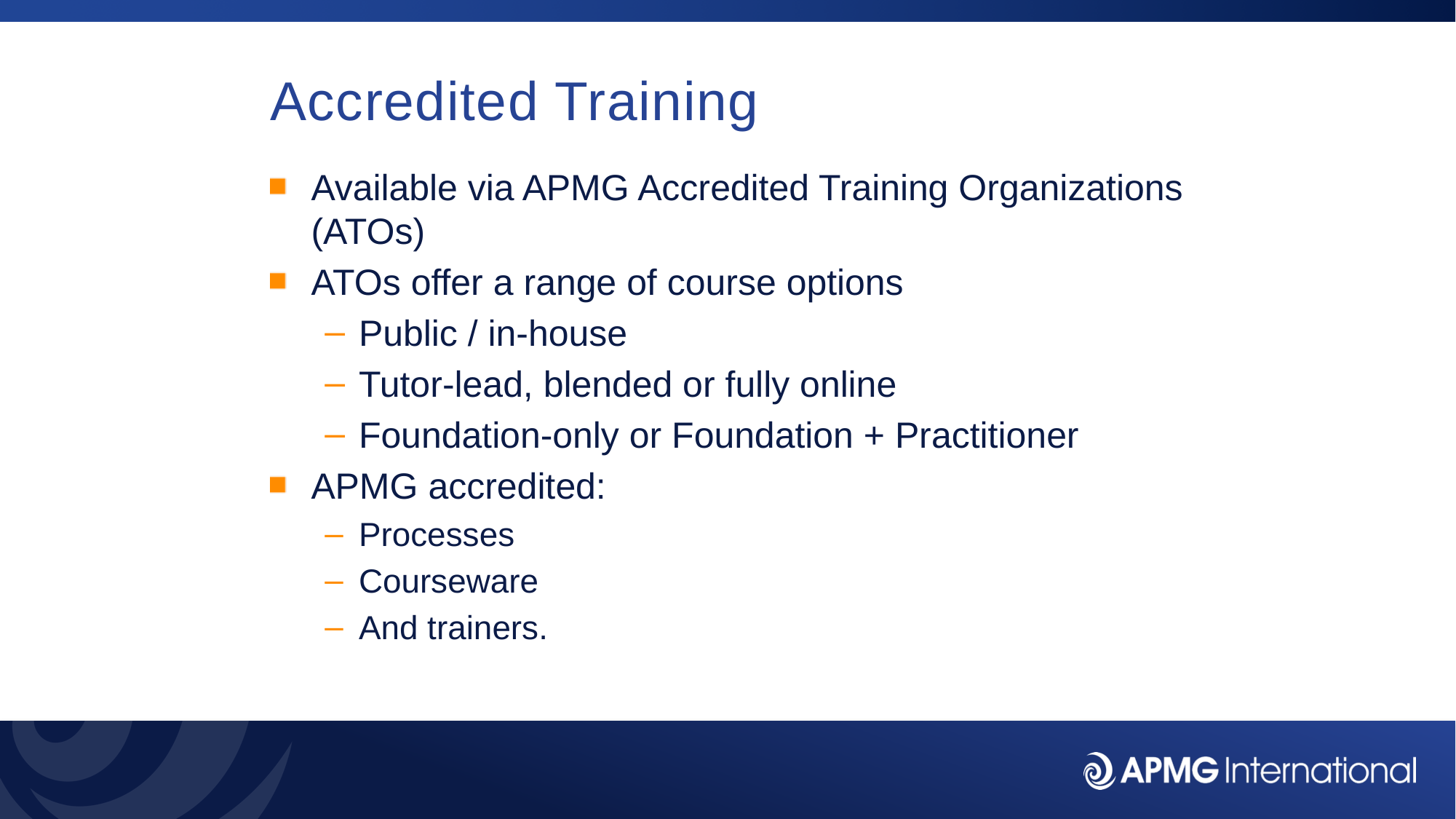

# Accredited Training
Available via APMG Accredited Training Organizations (ATOs)
ATOs offer a range of course options
Public / in-house
Tutor-lead, blended or fully online
Foundation-only or Foundation + Practitioner
APMG accredited:
Processes
Courseware
And trainers.